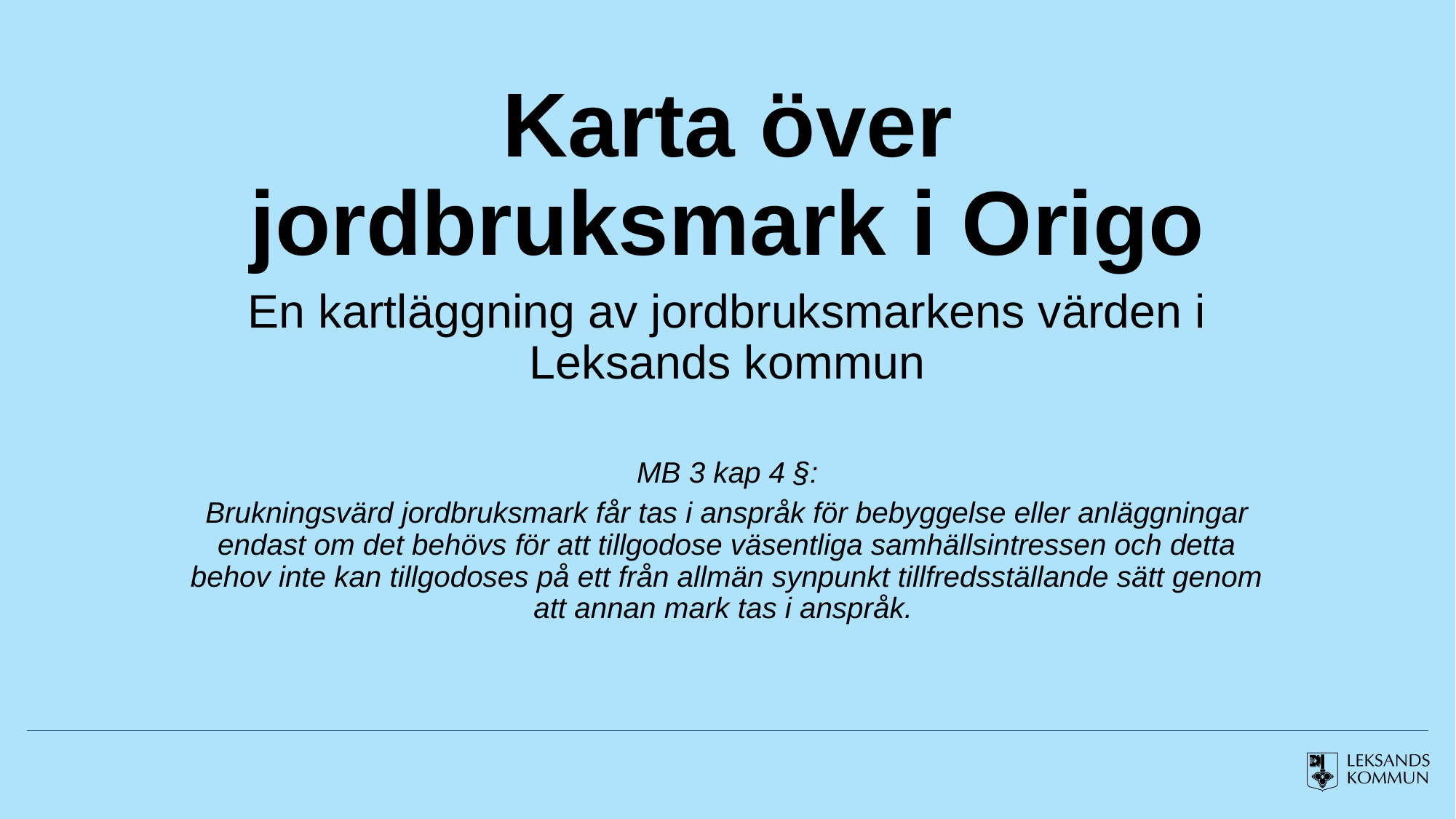

# Karta över jordbruksmark i Origo
En kartläggning av jordbruksmarkens värden i Leksands kommun

MB 3 kap 4 §:
Brukningsvärd jordbruksmark får tas i anspråk för bebyggelse eller anläggningar endast om det behövs för att tillgodose väsentliga samhällsintressen och detta behov inte kan tillgodoses på ett från allmän synpunkt tillfredsställande sätt genom att annan mark tas i anspråk.